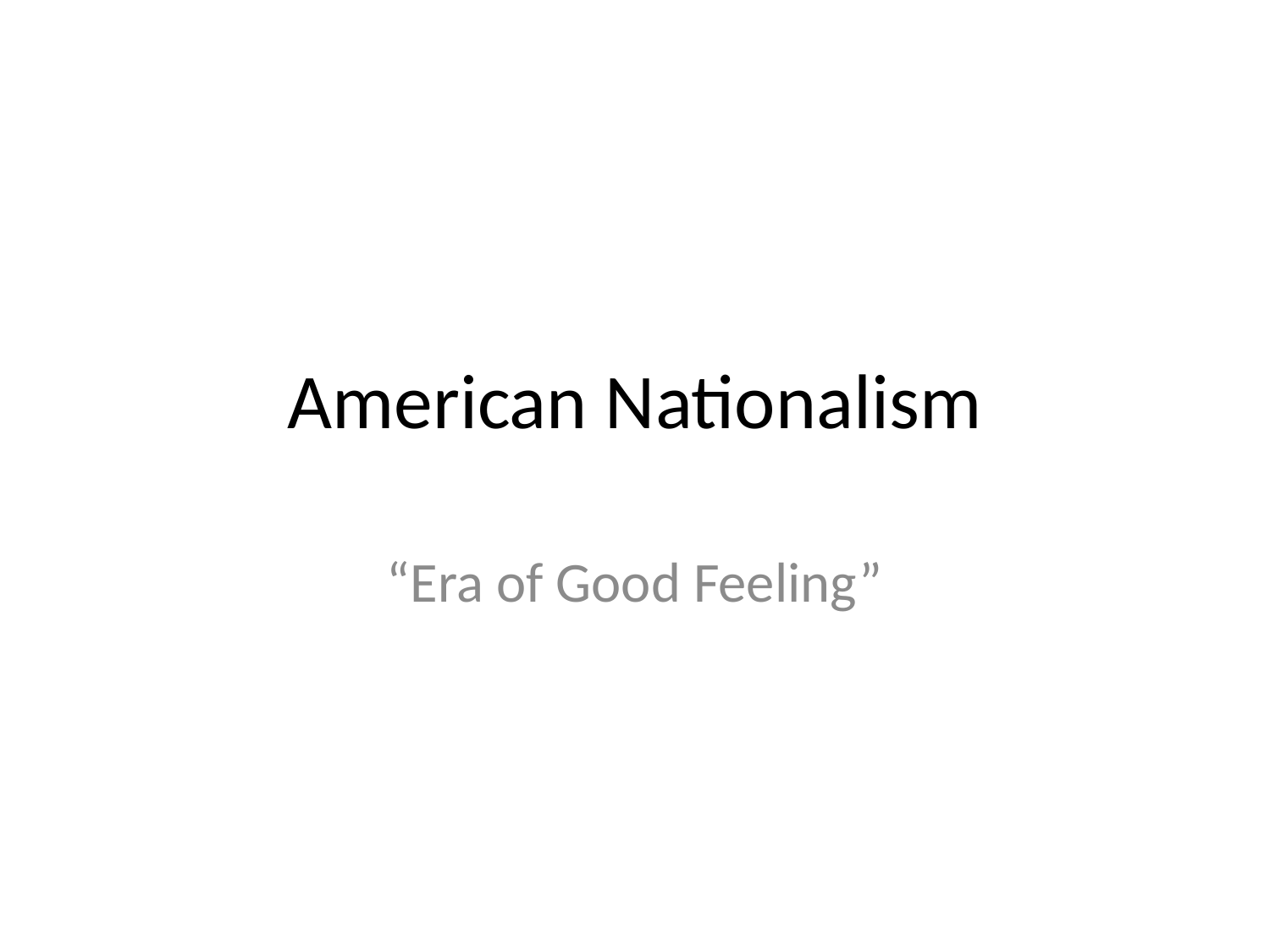

# American Nationalism
“Era of Good Feeling”